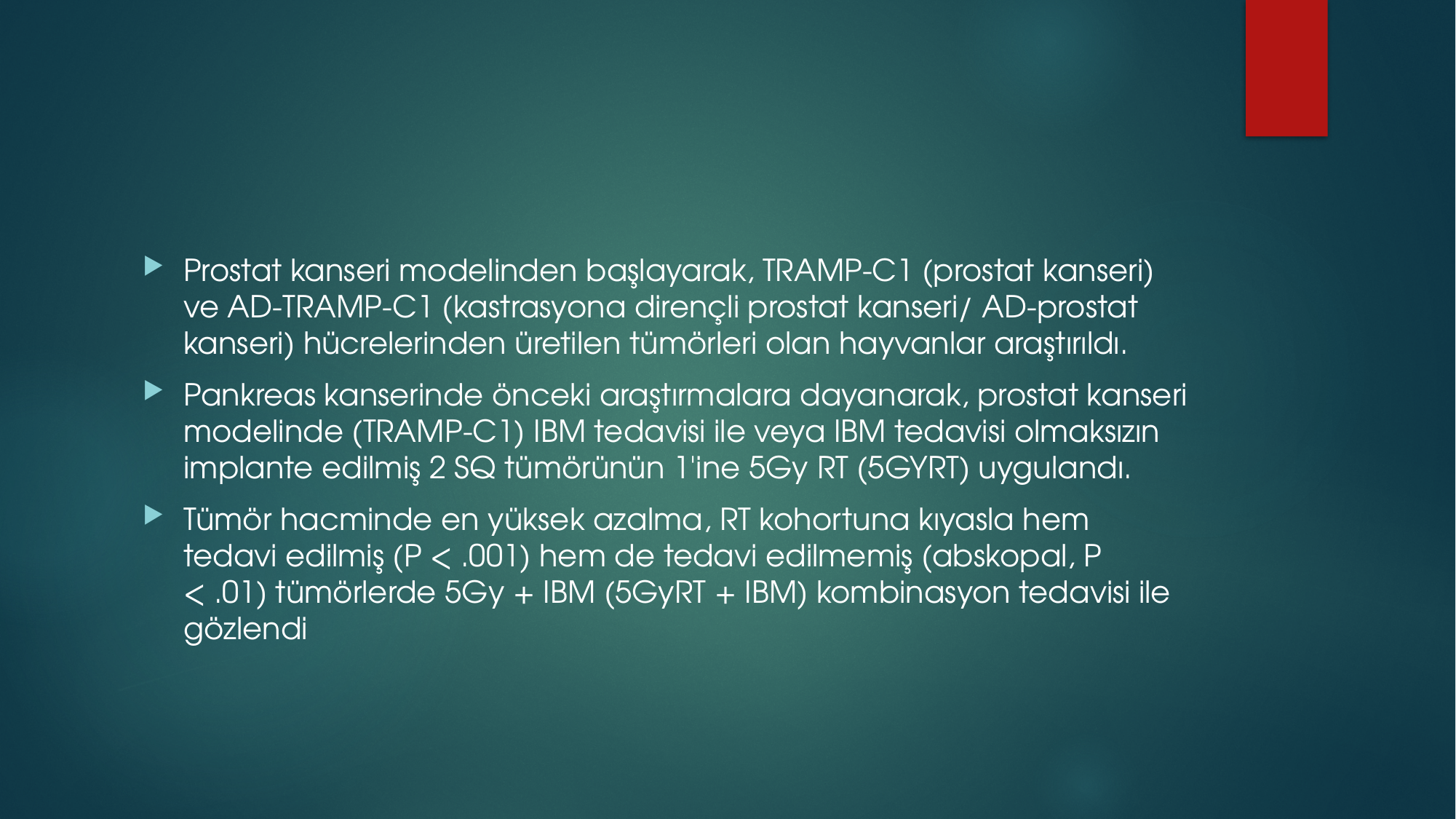

#
Prostat kanseri modelinden başlayarak, TRAMP-C1 (prostat kanseri) ve AD-TRAMP-C1 (kastrasyona dirençli prostat kanseri/ AD-prostat kanseri) hücrelerinden üretilen tümörleri olan hayvanlar araştırıldı.
Pankreas kanserinde önceki araştırmalara dayanarak, prostat kanseri modelinde (TRAMP-C1) IBM tedavisi ile veya IBM tedavisi olmaksızın implante edilmiş 2 SQ tümörünün 1'ine 5Gy RT (5GYRT) uygulandı.
Tümör hacminde en yüksek azalma, RT kohortuna kıyasla hem tedavi edilmiş (P < .001) hem de tedavi edilmemiş (abskopal, P < .01) tümörlerde 5Gy + IBM (5GyRT + IBM) kombinasyon tedavisi ile gözlendi